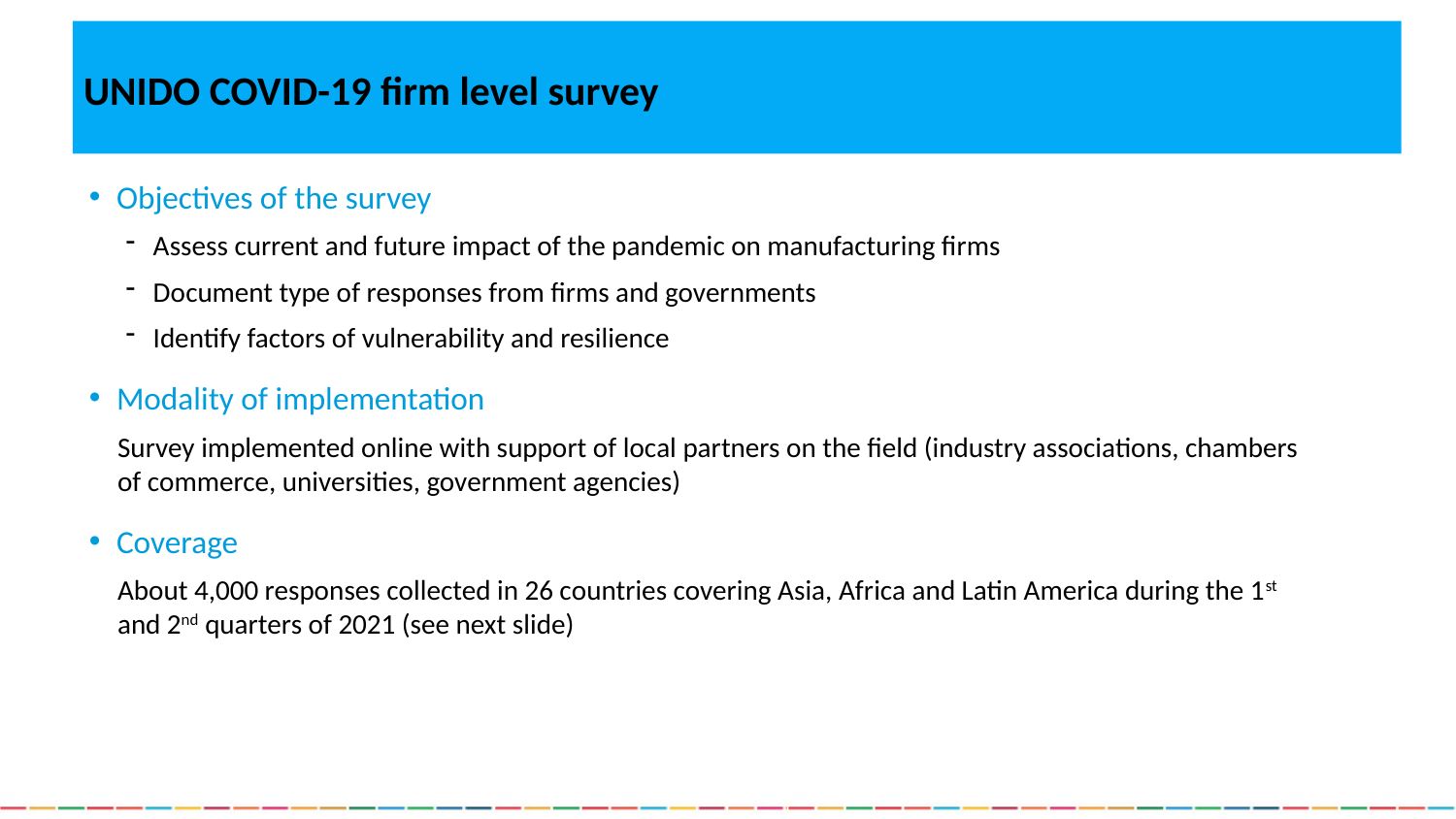

# UNIDO COVID-19 firm level survey
Objectives of the survey
Assess current and future impact of the pandemic on manufacturing firms
Document type of responses from firms and governments
Identify factors of vulnerability and resilience
Modality of implementation
Survey implemented online with support of local partners on the field (industry associations, chambers of commerce, universities, government agencies)
Coverage
About 4,000 responses collected in 26 countries covering Asia, Africa and Latin America during the 1st and 2nd quarters of 2021 (see next slide)